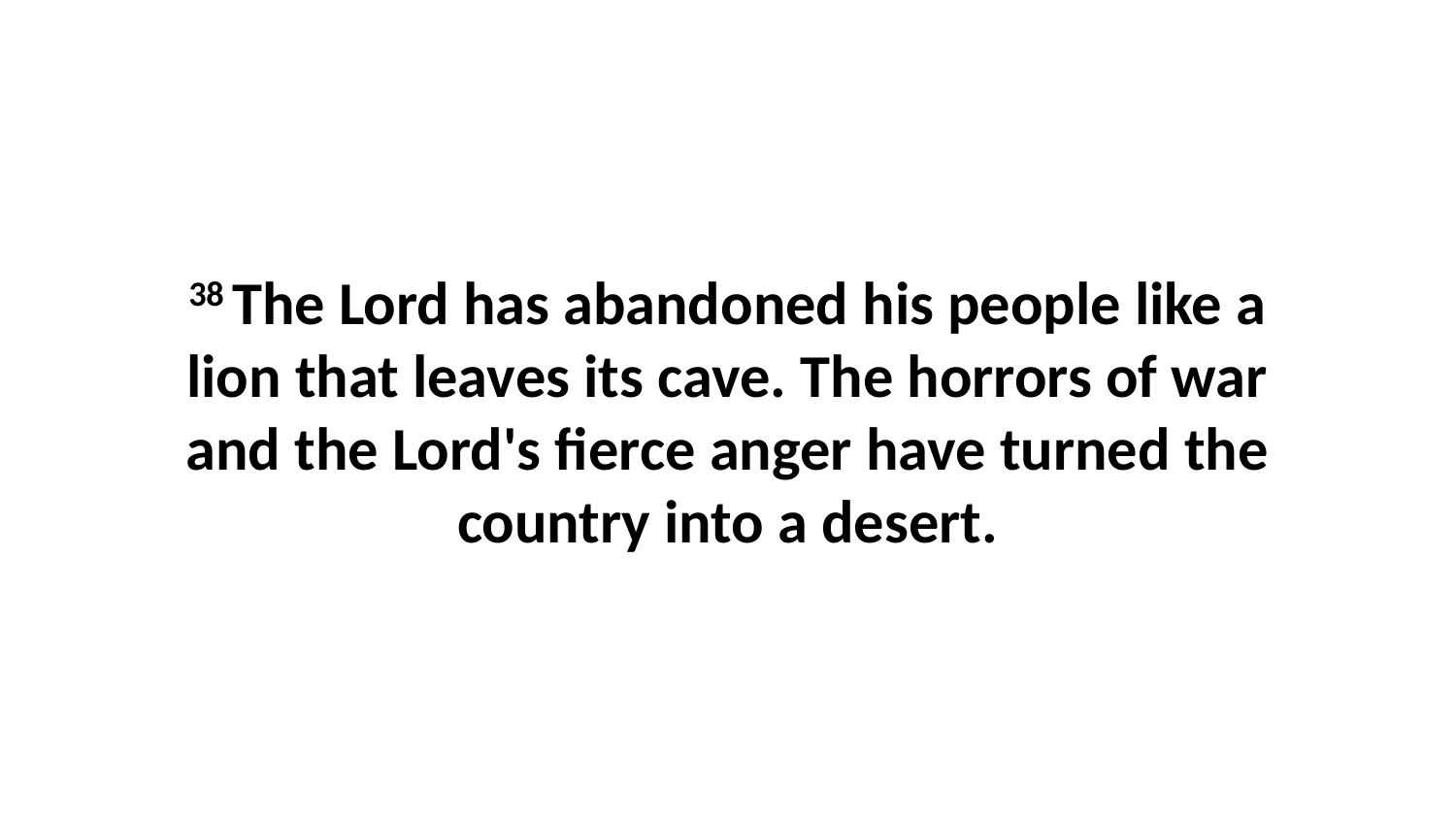

38 The Lord has abandoned his people like a lion that leaves its cave. The horrors of war and the Lord's fierce anger have turned the country into a desert.